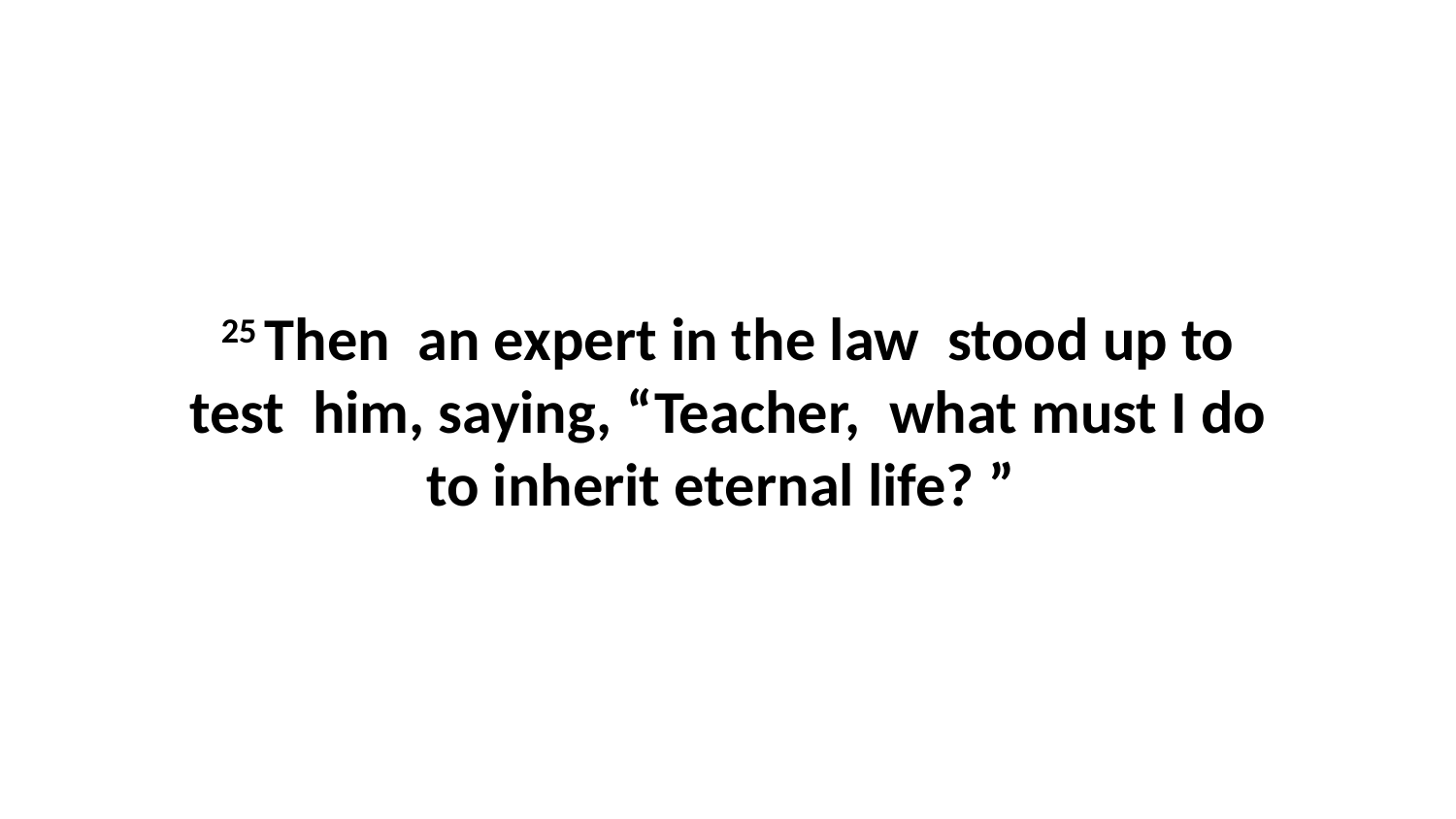

25 Then  an expert in the law  stood up to test  him, saying, “Teacher,  what must I do to inherit eternal life? ”